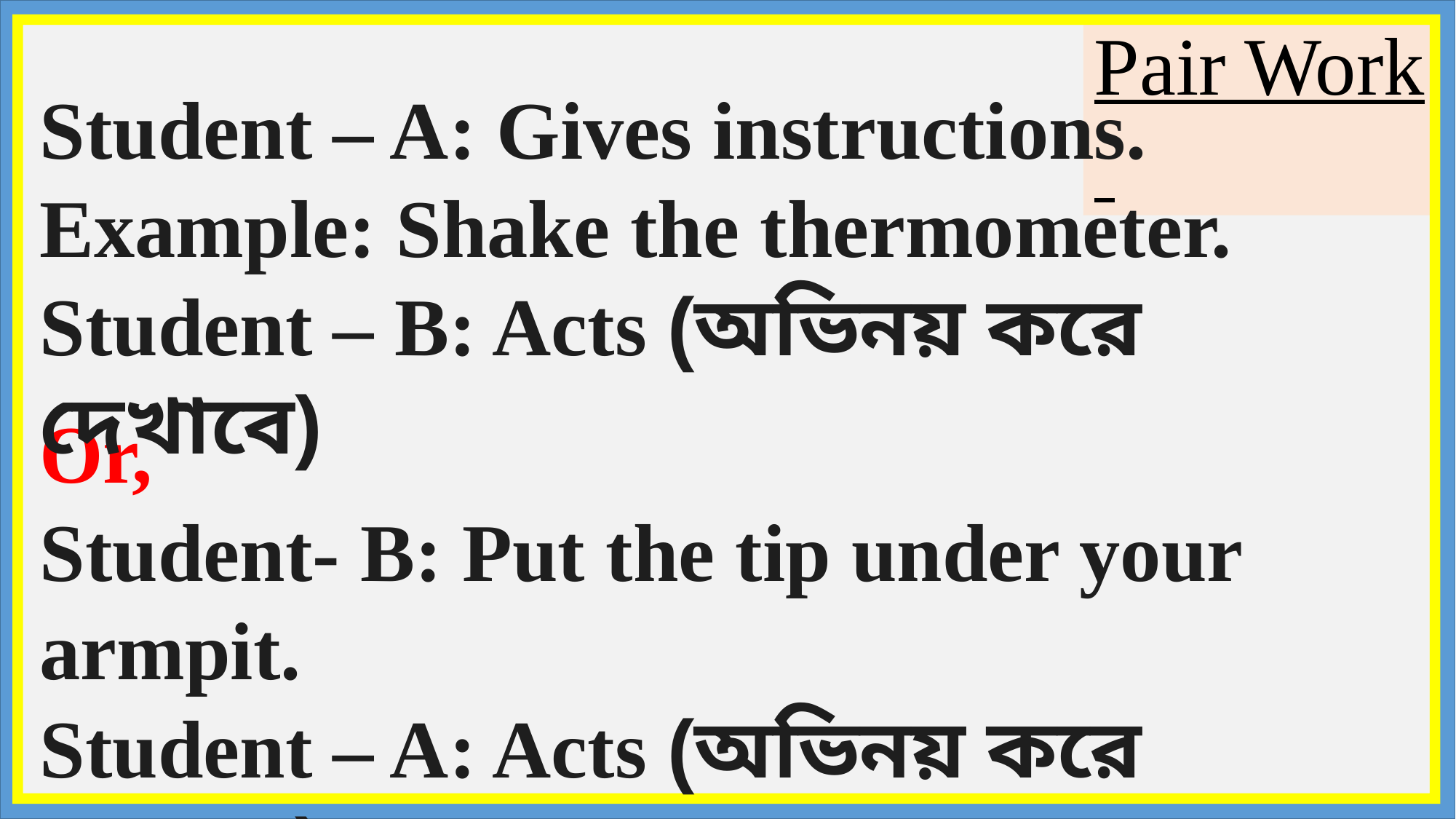

Pair Work

Student – A: Gives instructions. Example: Shake the thermometer.
Student – B: Acts (অভিনয় করে দেখাবে)
Or,
Student- B: Put the tip under your armpit.
Student – A: Acts (অভিনয় করে দেখাবে)